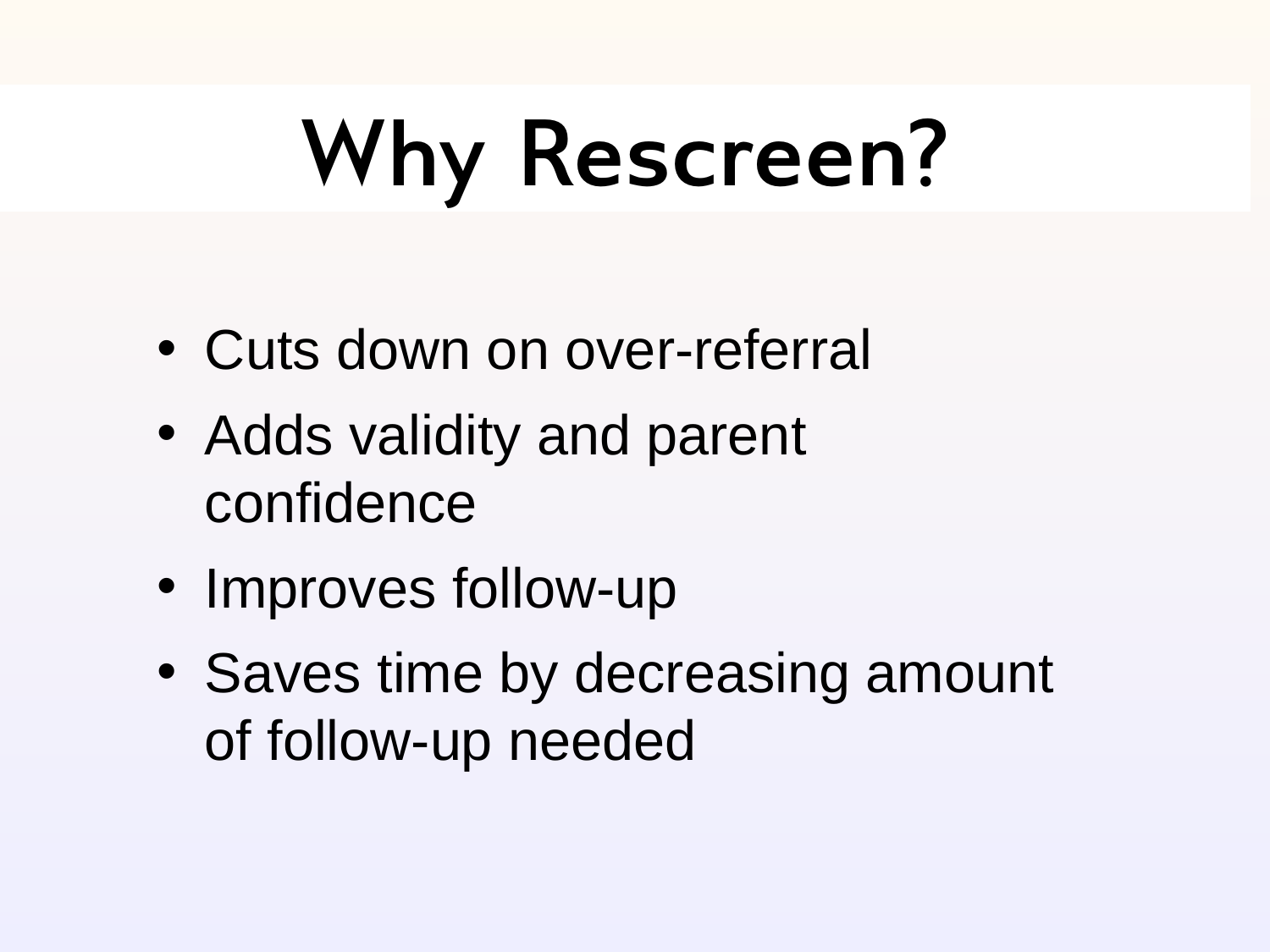

# Why Rescreen?
Cuts down on over-referral
Adds validity and parent confidence
Improves follow-up
Saves time by decreasing amount of follow-up needed